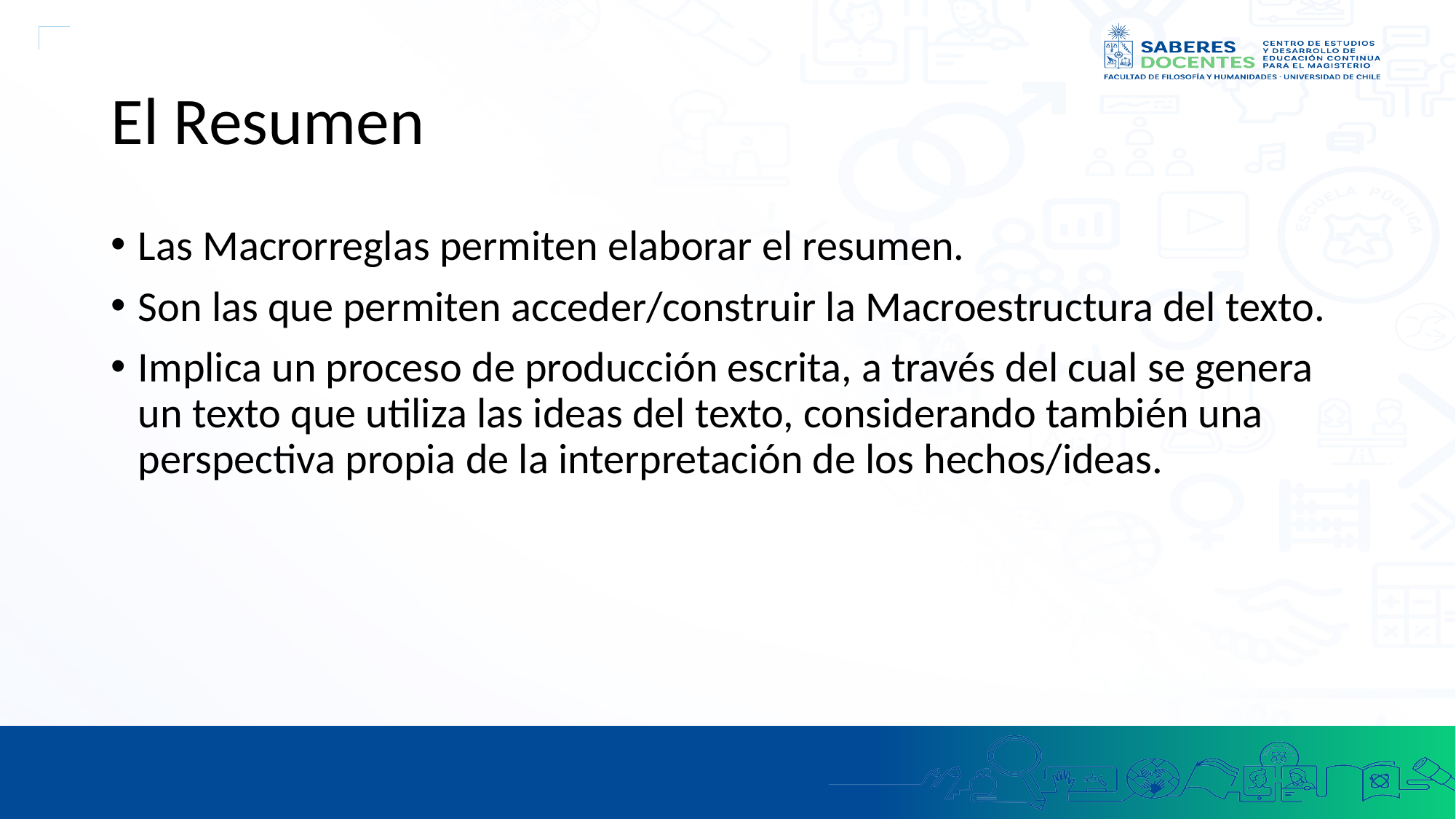

# El Resumen
Las Macrorreglas permiten elaborar el resumen.
Son las que permiten acceder/construir la Macroestructura del texto.
Implica un proceso de producción escrita, a través del cual se genera un texto que utiliza las ideas del texto, considerando también una perspectiva propia de la interpretación de los hechos/ideas.